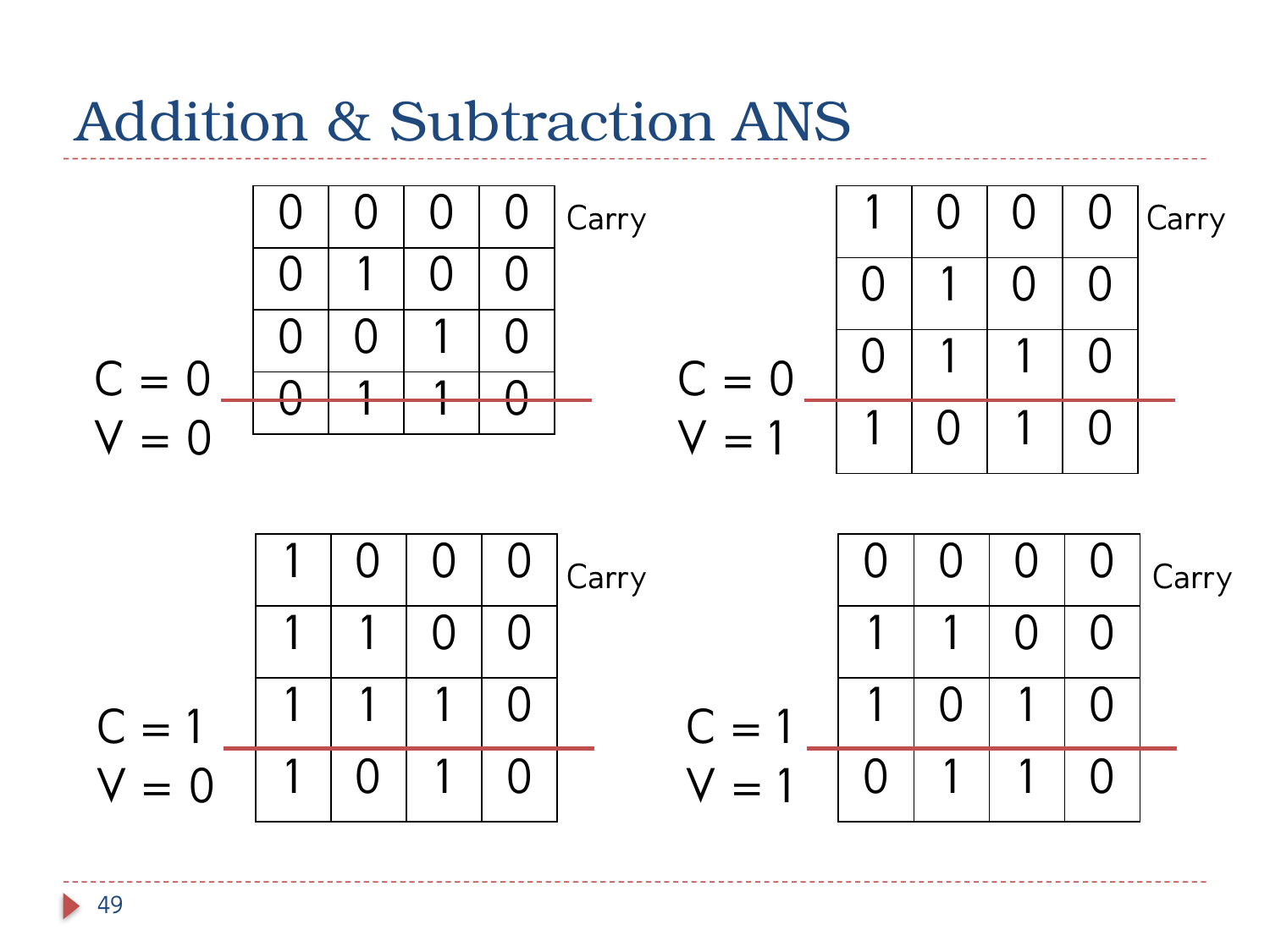

# Addition & Subtraction ANS
| 0 | 0 | 0 | 0 |
| --- | --- | --- | --- |
| 0 | 1 | 0 | 0 |
| 0 | 0 | 1 | 0 |
| 0 | 1 | 1 | 0 |
| 1 | 0 | 0 | 0 |
| --- | --- | --- | --- |
| 0 | 1 | 0 | 0 |
| 0 | 1 | 1 | 0 |
| 1 | 0 | 1 | 0 |
Carry
Carry
C = 0
V = 0
C = 0
V = 1
| 1 | 0 | 0 | 0 |
| --- | --- | --- | --- |
| 1 | 1 | 0 | 0 |
| 1 | 1 | 1 | 0 |
| 1 | 0 | 1 | 0 |
| 0 | 0 | 0 | 0 |
| --- | --- | --- | --- |
| 1 | 1 | 0 | 0 |
| 1 | 0 | 1 | 0 |
| 0 | 1 | 1 | 0 |
Carry
Carry
C = 1
V = 0
C = 1
V = 1
49